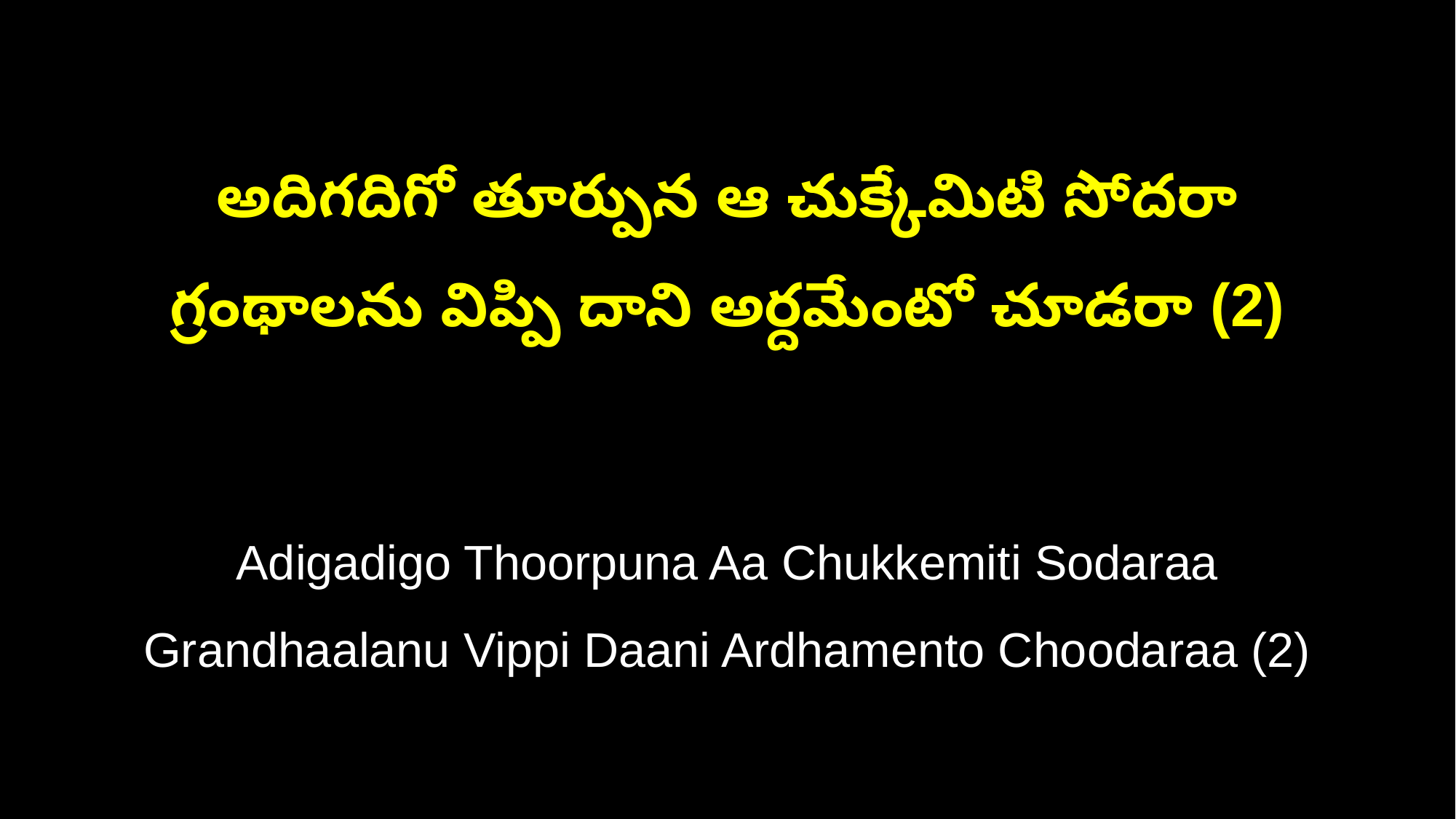

అదిగదిగో తూర్పున ఆ చుక్కేమిటి సోదరా
గ్రంథాలను విప్పి దాని అర్దమేంటో చూడరా (2)
Adigadigo Thoorpuna Aa Chukkemiti Sodaraa
Grandhaalanu Vippi Daani Ardhamento Choodaraa (2)